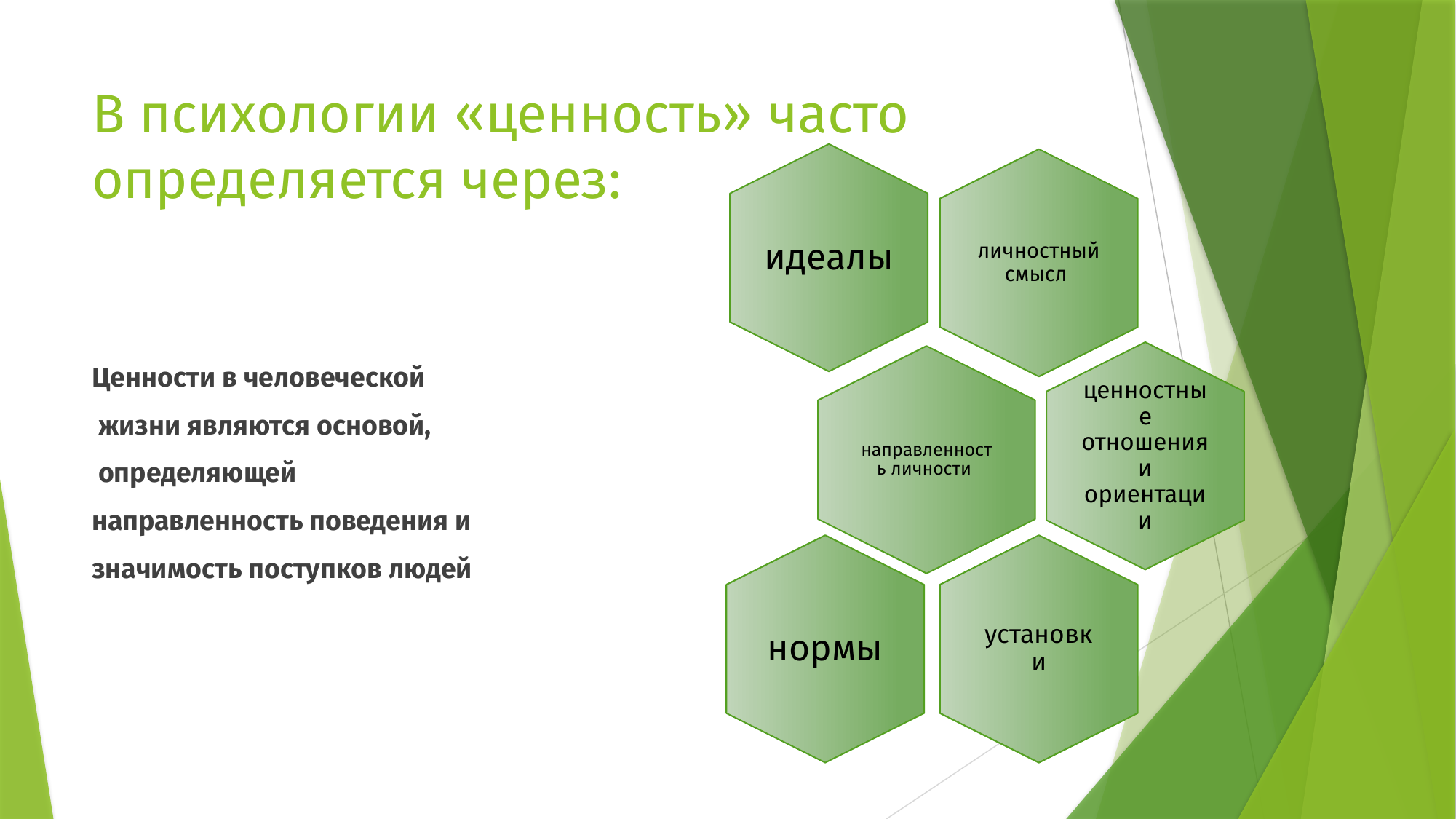

# В психологии «ценность» часто определяется через:
личностный смысл

идеалы
направленность личности

ценностные отношения и ориентации
установки

нормы

Ценности в человеческой
 жизни являются основой,
 определяющей
направленность поведения и
значимость поступков людей